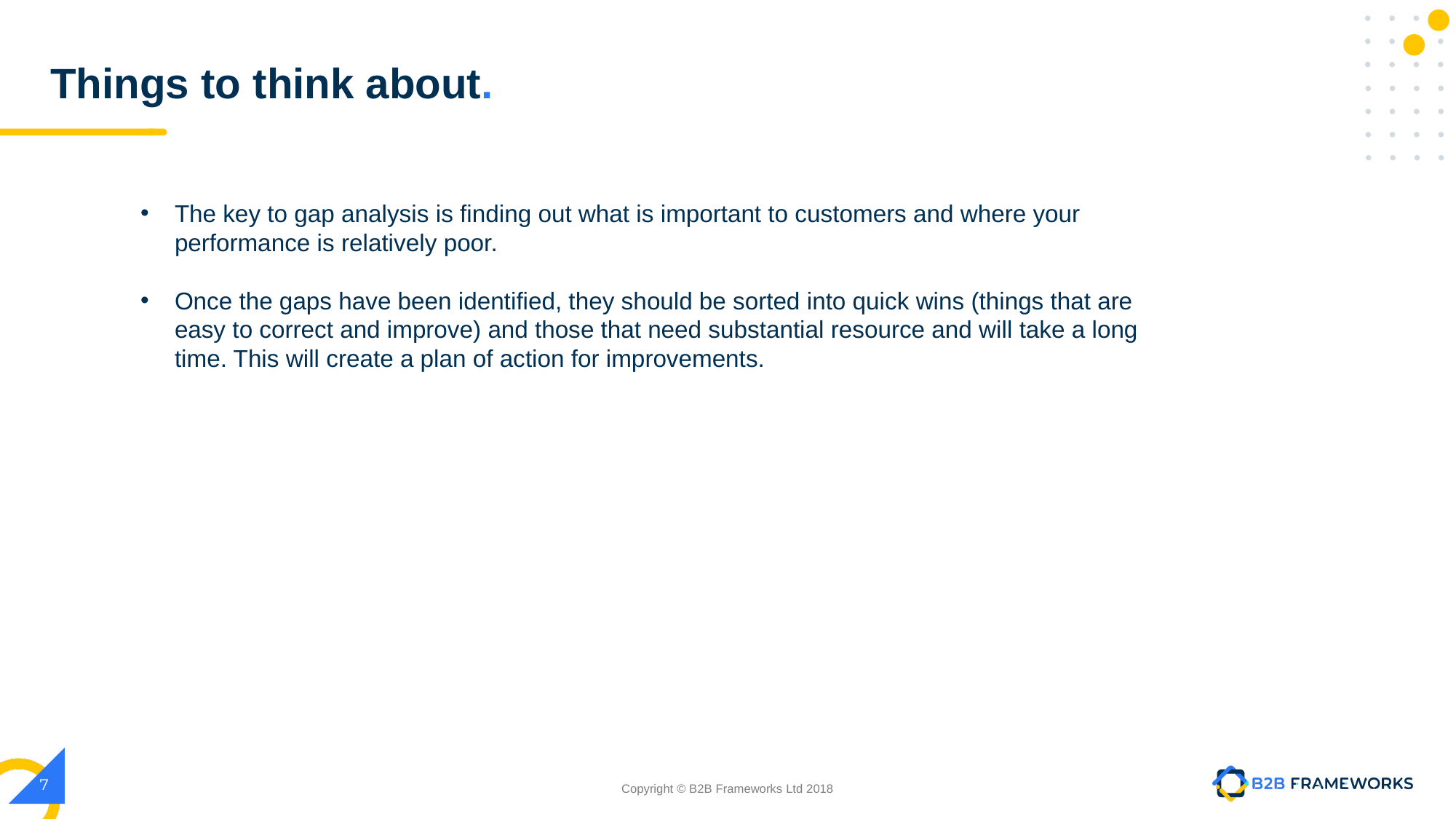

# Things to think about.
The key to gap analysis is finding out what is important to customers and where your performance is relatively poor.

Once the gaps have been identified, they should be sorted into quick wins (things that are easy to correct and improve) and those that need substantial resource and will take a long time. This will create a plan of action for improvements.

7
Copyright © B2B Frameworks Ltd 2018